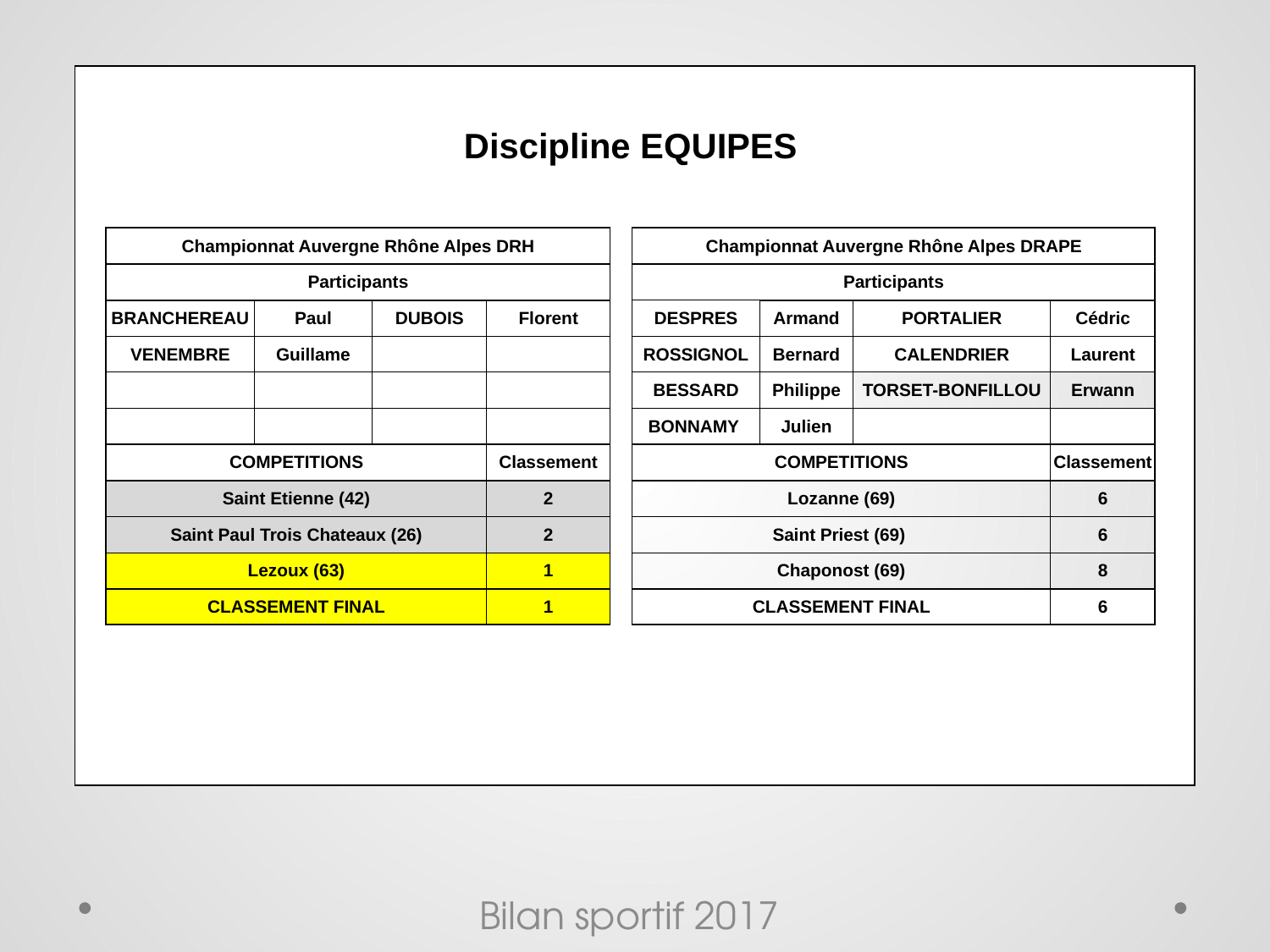

|  |  |  |  |  |  |  |  |  |  |  |
| --- | --- | --- | --- | --- | --- | --- | --- | --- | --- | --- |
|  | Discipline EQUIPES |  |  |  |  |  |  |  |  |  |
|  |  |  |  |  |  |  |  |  |  |  |
|  |  |  |  |  |  |  |  |  |  |  |
|  | Championnat Auvergne Rhône Alpes DRH |  |  |  |  | Championnat Auvergne Rhône Alpes DRAPE |  |  |  |  |
|  | Participants |  |  |  |  | Participants |  |  |  |  |
|  | BRANCHEREAU | Paul | DUBOIS | Florent |  | DESPRES | Armand | PORTALIER | Cédric |  |
|  | VENEMBRE | Guillame |  |  |  | ROSSIGNOL | Bernard | CALENDRIER | Laurent |  |
|  |  |  |  |  |  | BESSARD | Philippe | TORSET-BONFILLOU | Erwann |  |
|  |  |  |  |  |  | BONNAMY | Julien |  |  |  |
|  | COMPETITIONS |  |  | Classement |  | COMPETITIONS |  |  | Classement |  |
|  | Saint Etienne (42) |  |  | 2 |  | Lozanne (69) |  |  | 6 |  |
|  | Saint Paul Trois Chateaux (26) |  |  | 2 |  | Saint Priest (69) |  |  | 6 |  |
|  | Lezoux (63) |  |  | 1 |  | Chaponost (69) |  |  | 8 |  |
|  | CLASSEMENT FINAL |  |  | 1 |  | CLASSEMENT FINAL |  |  | 6 |  |
|  |  |  |  |  |  |  |  |  |  |  |
|  |  |  |  |  |  |  |  |  |  |  |
|  |  |  |  |  |  |  |  |  |  |  |
|  |  |  |  |  |  |  |  |  |  |  |
|  |  |  |  |  |  |  |  |  |  |  |
|  |  |  |  |  |  |  |  |  |  |  |
Bilan sportif 2017